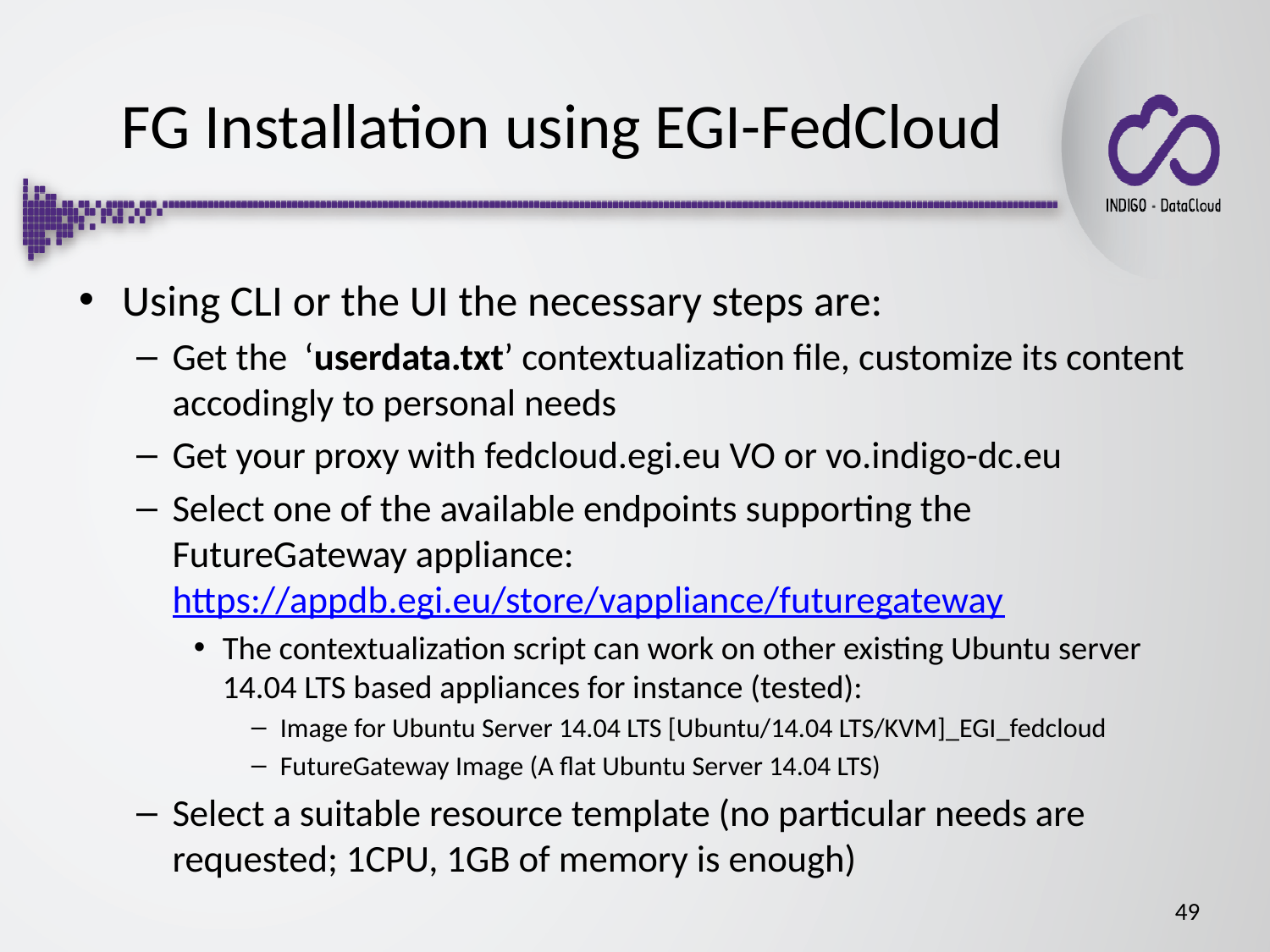

FG Installation using EGI-FedCloud
Using CLI or the UI the necessary steps are:
Get the  ‘userdata.txt’ contextualization file, customize its content accodingly to personal needs
Get your proxy with fedcloud.egi.eu VO or vo.indigo-dc.eu
Select one of the available endpoints supporting the FutureGateway appliance: https://appdb.egi.eu/store/vappliance/futuregateway
The contextualization script can work on other existing Ubuntu server 14.04 LTS based appliances for instance (tested):
Image for Ubuntu Server 14.04 LTS [Ubuntu/14.04 LTS/KVM]_EGI_fedcloud
FutureGateway Image (A flat Ubuntu Server 14.04 LTS)
Select a suitable resource template (no particular needs are requested; 1CPU, 1GB of memory is enough)

49